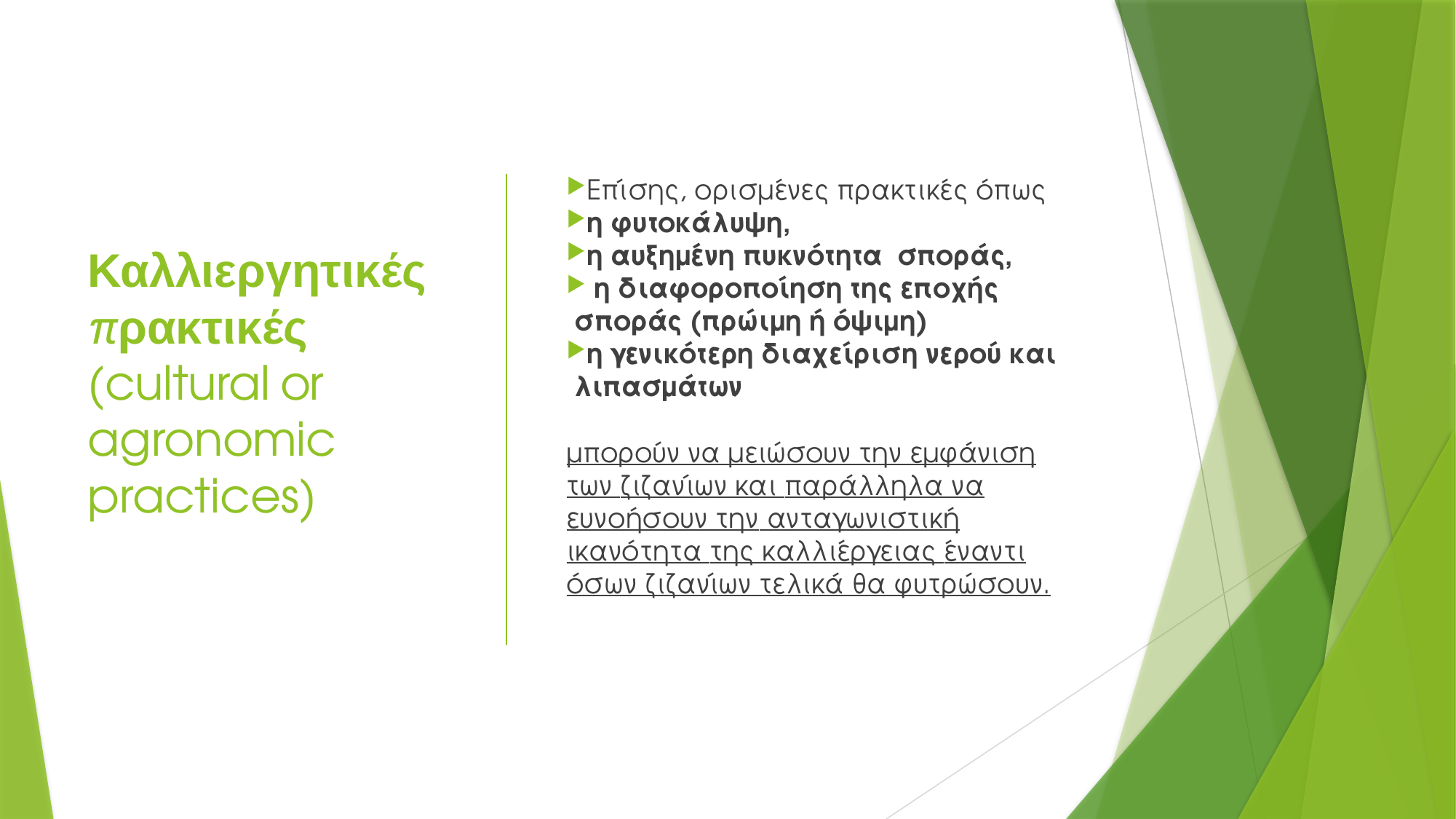

# Καλλιεργητικές πρακτικές (cultural or agronomic practices)
Επίσης, ορισμένες πρακτικές όπως
η φυτοκάλυψη,
η αυξημένη πυκνότητα σποράς,
 η διαφοροποίηση της εποχής σποράς (πρώιμη ή όψιμη)
η γενικότερη διαχείριση νερού και λιπασμάτων

μπορούν να μειώσουν την εμφάνιση των ζιζανίων και παράλληλα να ευνοήσουν την ανταγωνιστική ικανότητα της καλλιέργειας έναντι όσων ζιζανίων τελικά θα φυτρώσουν.